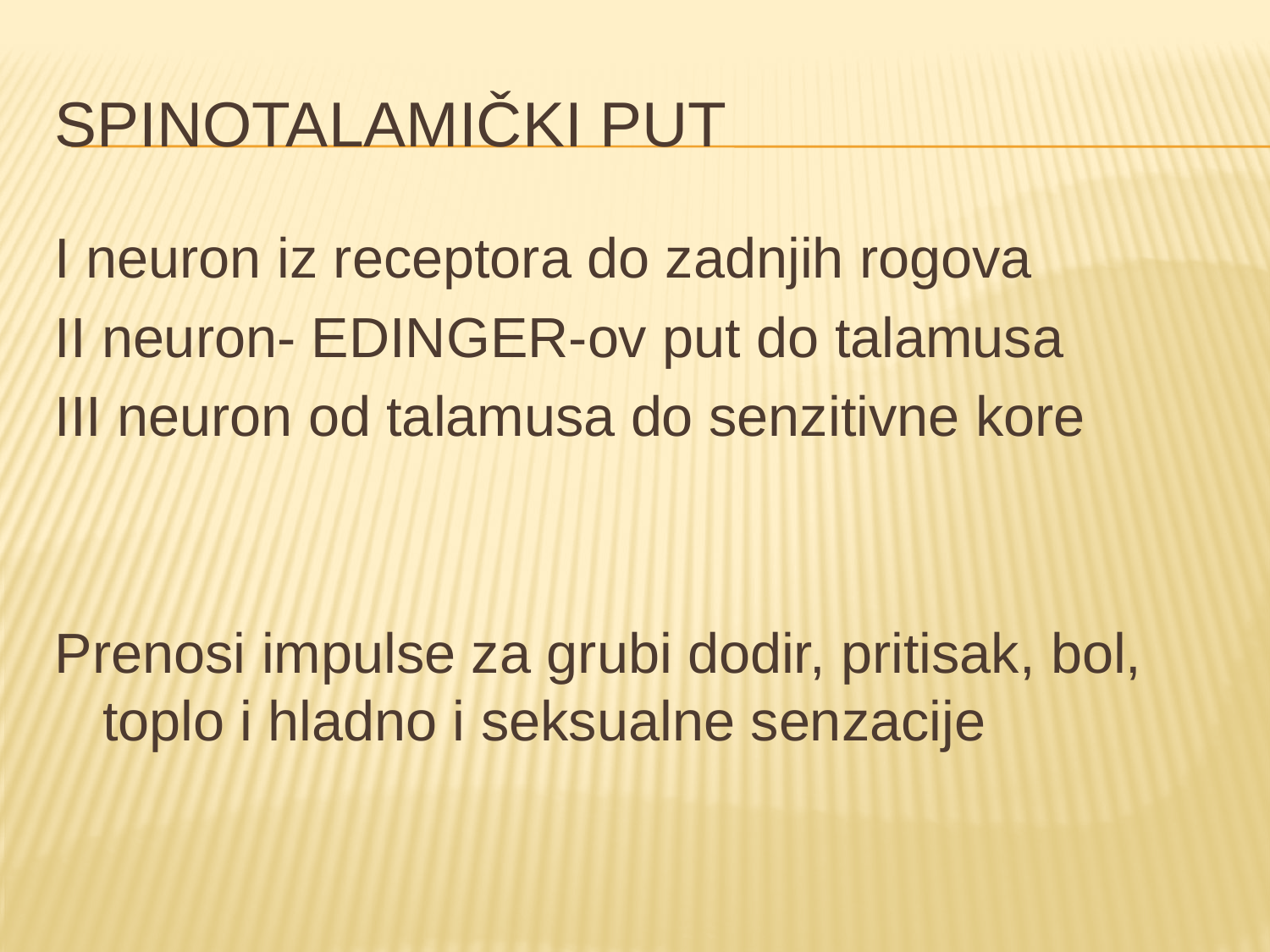

# SPINOTALAMIČKI PUT
I neuron iz receptora do zadnjih rogova
II neuron- EDINGER-ov put do talamusa
III neuron od talamusa do senzitivne kore

Prenosi impulse za grubi dodir, pritisak, bol, toplo i hladno i seksualne senzacije